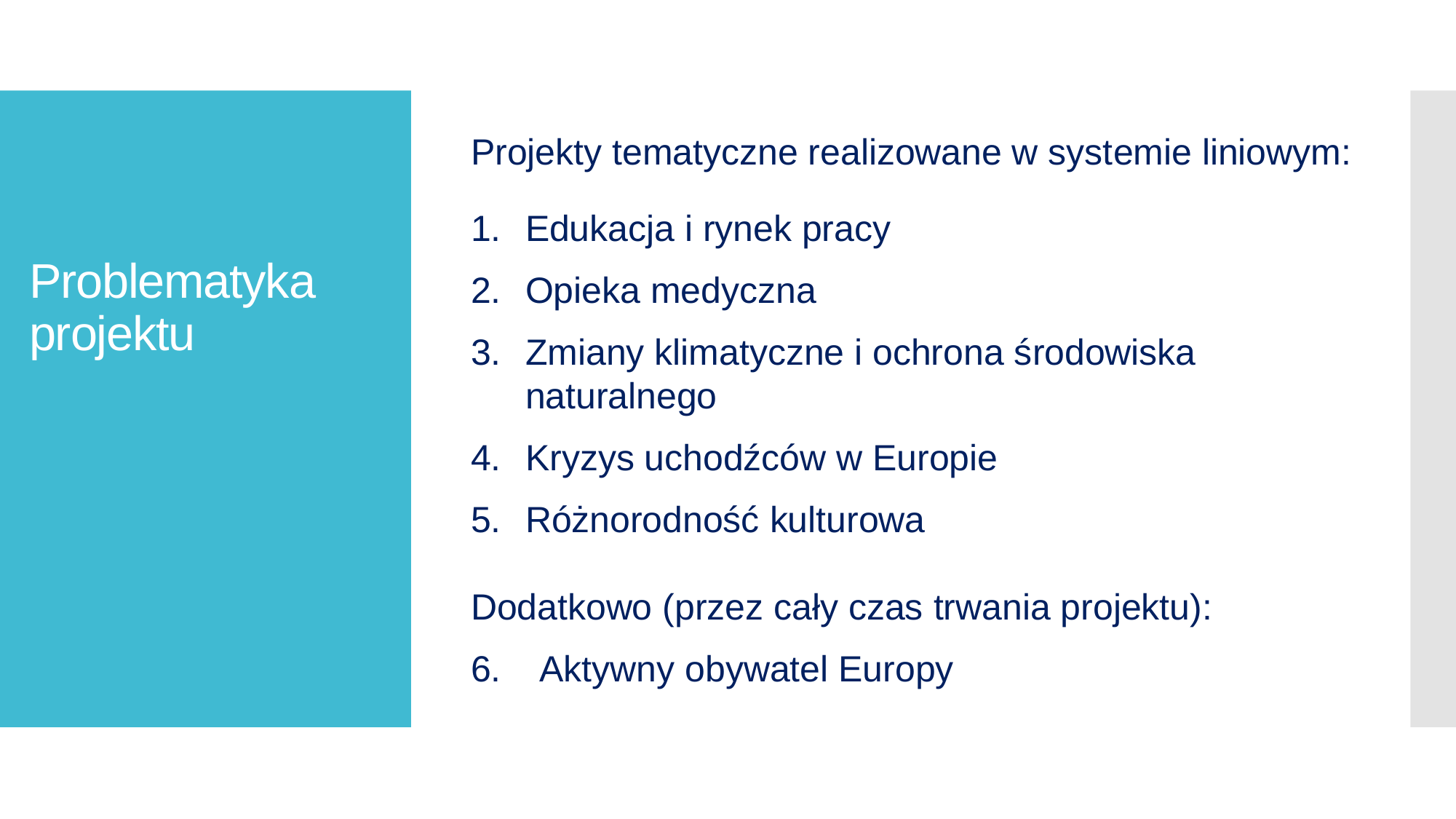

Projekty tematyczne realizowane w systemie liniowym:

Edukacja i rynek pracy

Opieka medyczna

Zmiany klimatyczne i ochrona środowiska naturalnego

Kryzys uchodźców w Europie

Różnorodność kulturowa

Dodatkowo (przez cały czas trwania projektu):

6.    Aktywny obywatel Europy
# Problematyka projektu